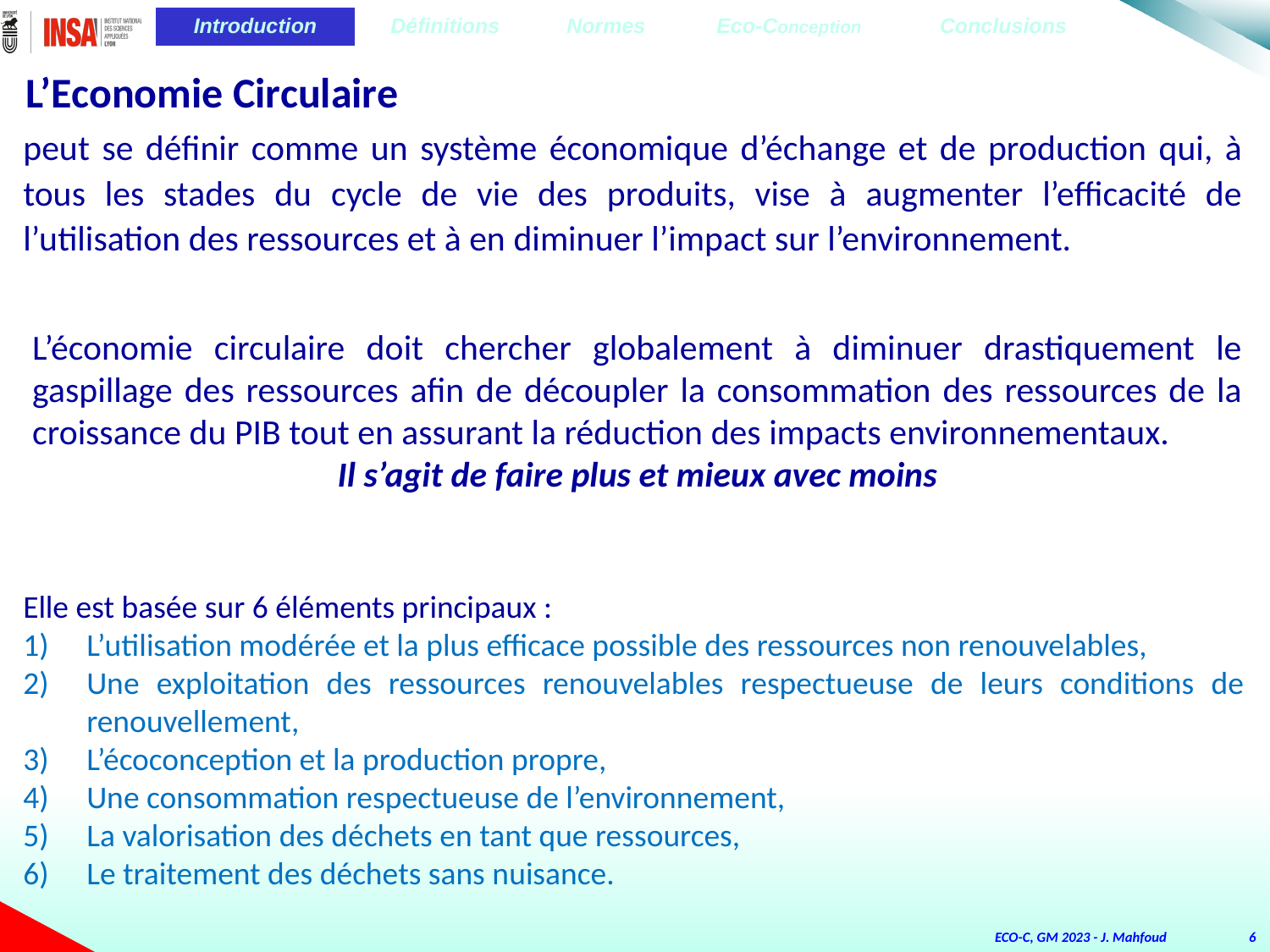

| Introduction | Définitions | Normes | Eco-Conception | Conclusions |
| --- | --- | --- | --- | --- |
L’Economie Circulaire
peut se définir comme un système économique d’échange et de production qui, à tous les stades du cycle de vie des produits, vise à augmenter l’efficacité de l’utilisation des ressources et à en diminuer l’impact sur l’environnement.
L’économie circulaire doit chercher globalement à diminuer drastiquement le gaspillage des ressources afin de découpler la consommation des ressources de la croissance du PIB tout en assurant la réduction des impacts environnementaux.
Il s’agit de faire plus et mieux avec moins
Elle est basée sur 6 éléments principaux :
L’utilisation modérée et la plus efficace possible des ressources non renouvelables,
Une exploitation des ressources renouvelables respectueuse de leurs conditions de renouvellement,
L’écoconception et la production propre,
Une consommation respectueuse de l’environnement,
La valorisation des déchets en tant que ressources,
Le traitement des déchets sans nuisance.